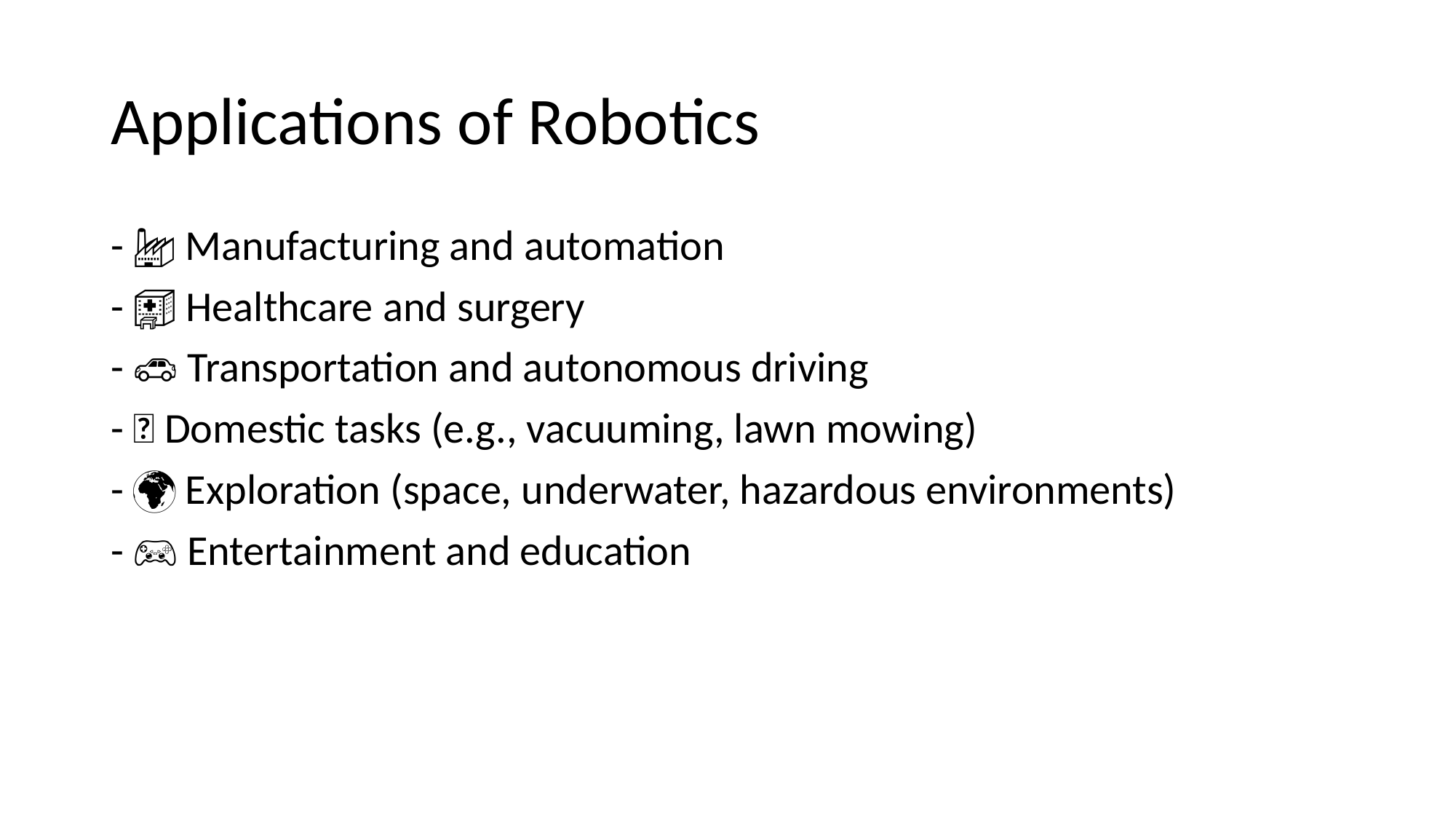

# Applications of Robotics
- 🏭 Manufacturing and automation
- 🏥 Healthcare and surgery
- 🚗 Transportation and autonomous driving
- 🧹 Domestic tasks (e.g., vacuuming, lawn mowing)
- 🌍 Exploration (space, underwater, hazardous environments)
- 🎮 Entertainment and education